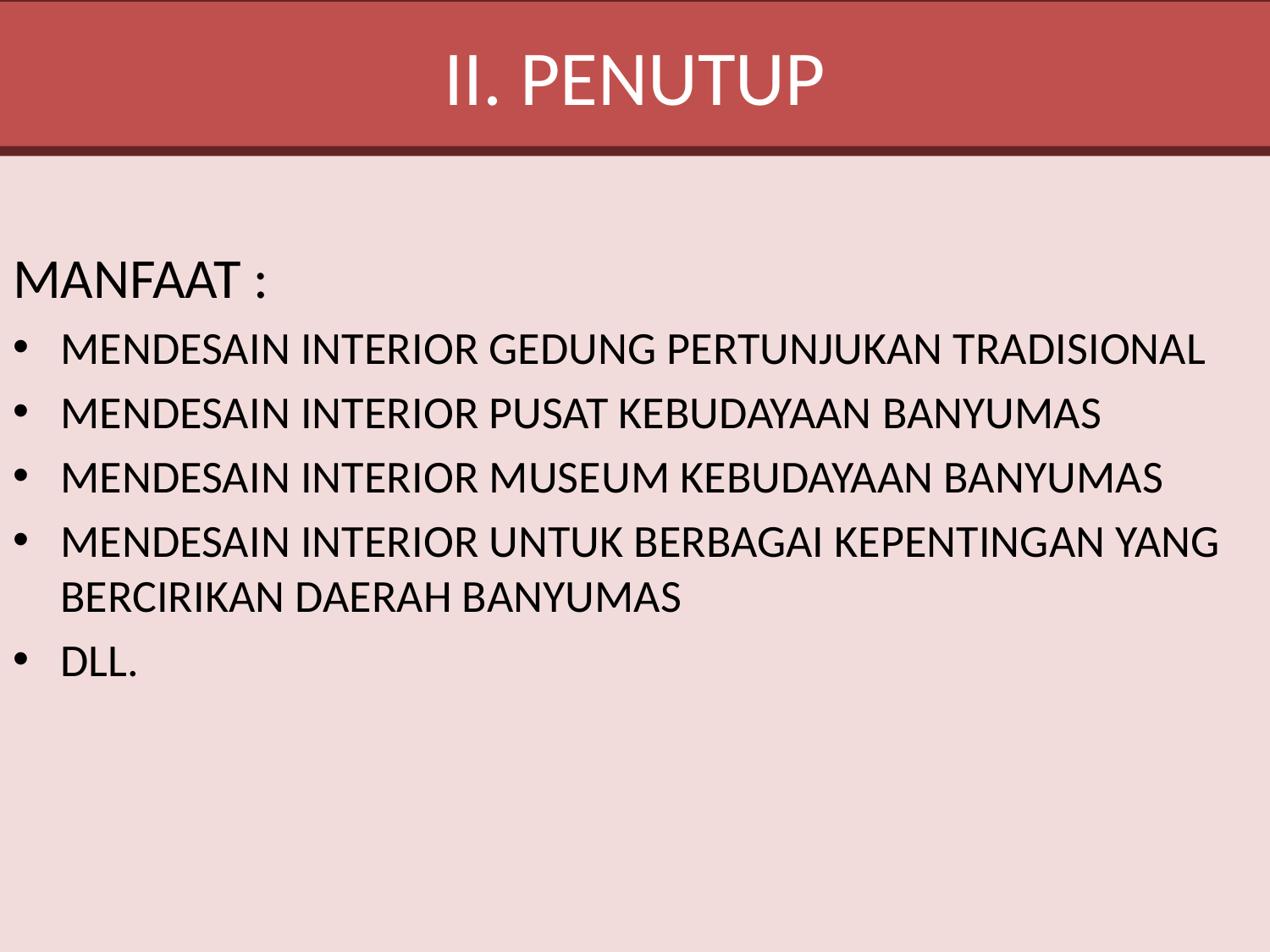

# II. PENUTUP

MANFAAT :
MENDESAIN INTERIOR GEDUNG PERTUNJUKAN TRADISIONAL
MENDESAIN INTERIOR PUSAT KEBUDAYAAN BANYUMAS
MENDESAIN INTERIOR MUSEUM KEBUDAYAAN BANYUMAS
MENDESAIN INTERIOR UNTUK BERBAGAI KEPENTINGAN YANG BERCIRIKAN DAERAH BANYUMAS
DLL.